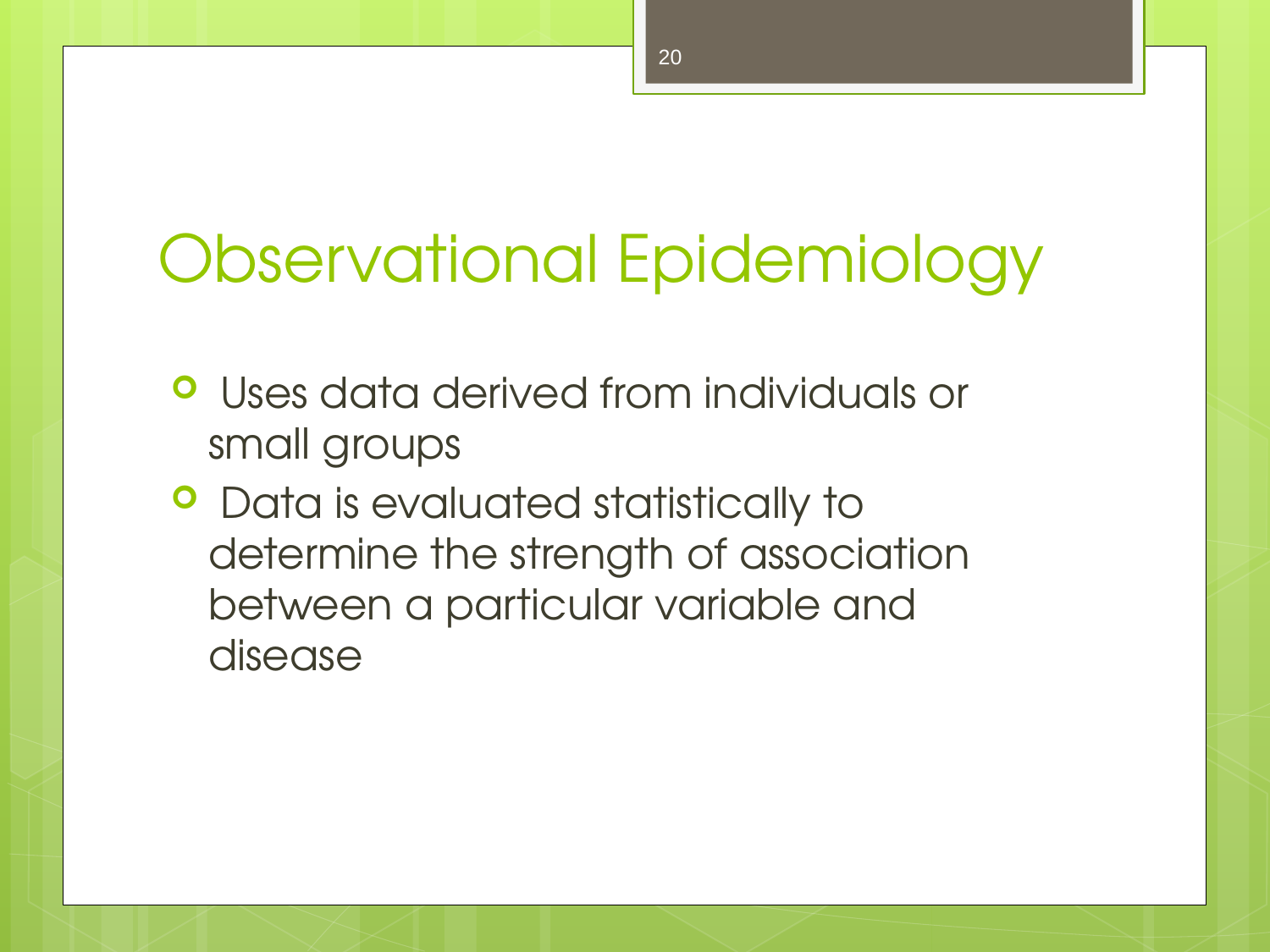

20
# Observational Epidemiology
 Uses data derived from individuals or small groups
 Data is evaluated statistically to determine the strength of association between a particular variable and disease